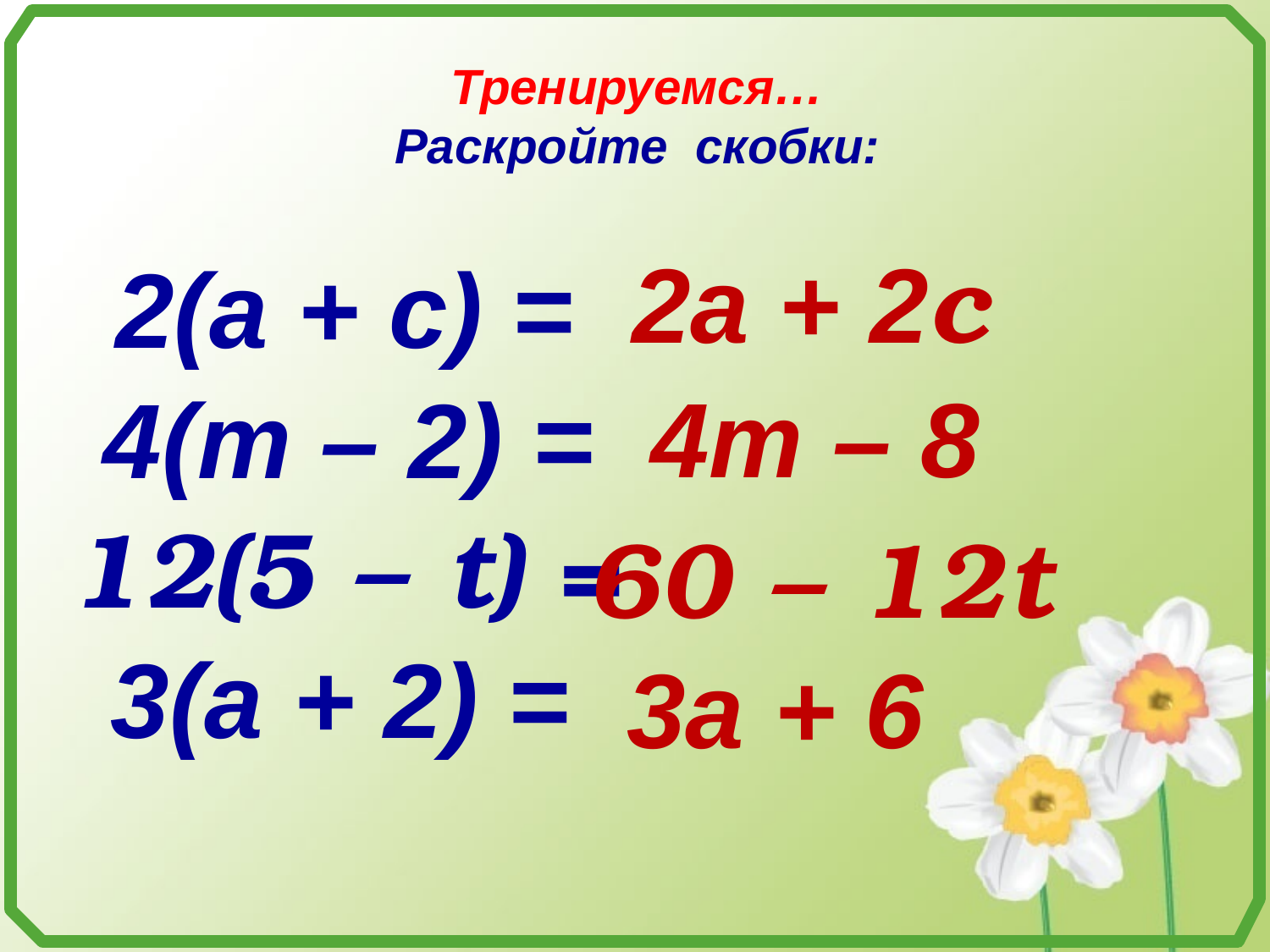

Тренируемся…
Раскройте  скобки:
2а + 2c
2(а + с) =
4(т – 2) =
4т – 8
12(5 – t) =
60 – 12t
3(а + 2) =
3а + 6